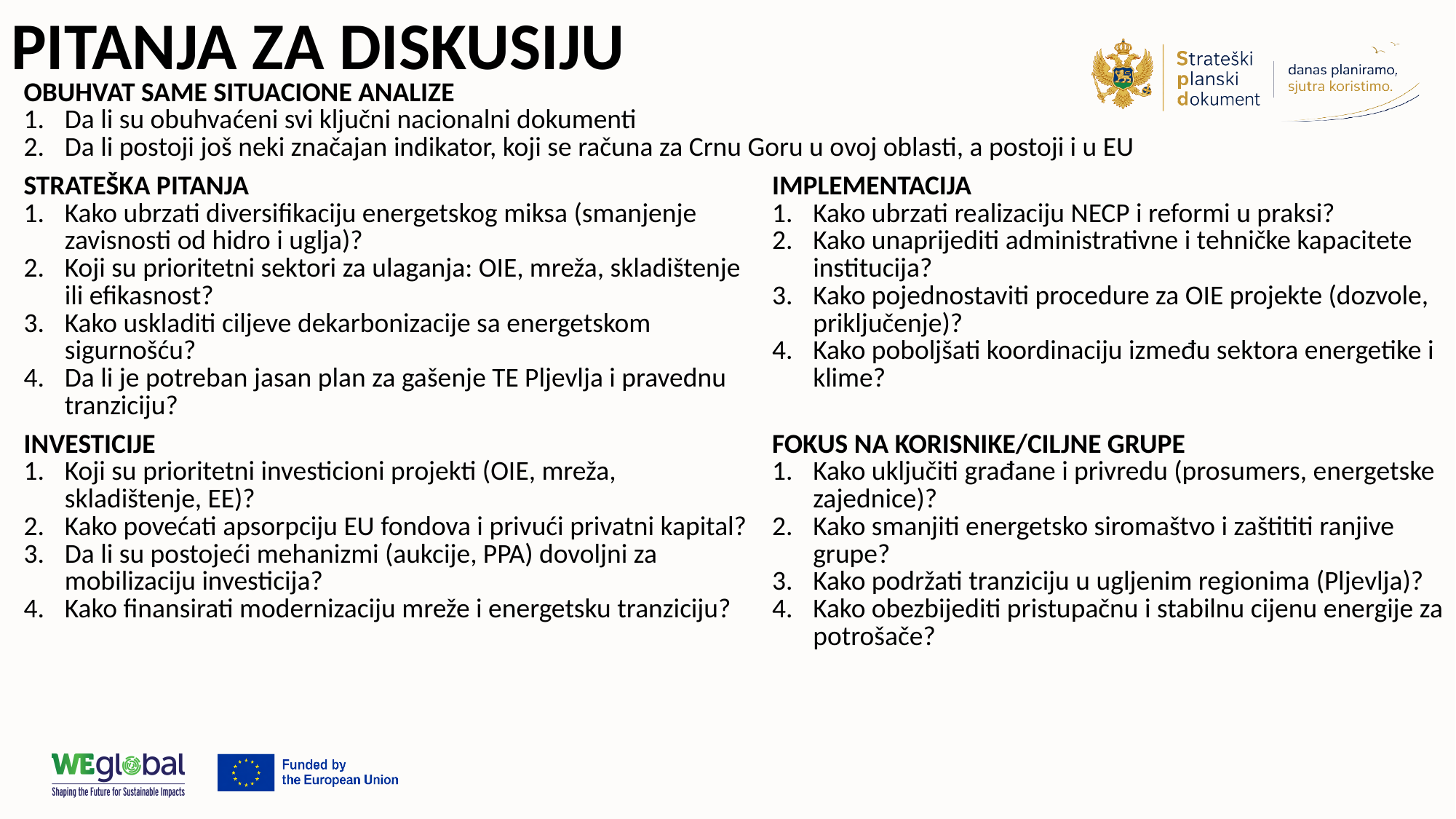

# PITANJA ZA DISKUSIJU
| OBUHVAT SAME SITUACIONE ANALIZE Da li su obuhvaćeni svi ključni nacionalni dokumenti Da li postoji još neki značajan indikator, koji se računa za Crnu Goru u ovoj oblasti, a postoji i u EU |  |
| --- | --- |
| STRATEŠKA PITANJA Kako ubrzati diversifikaciju energetskog miksa (smanjenje zavisnosti od hidro i uglja)? Koji su prioritetni sektori za ulaganja: OIE, mreža, skladištenje ili efikasnost? Kako uskladiti ciljeve dekarbonizacije sa energetskom sigurnošću? Da li je potreban jasan plan za gašenje TE Pljevlja i pravednu tranziciju? | IMPLEMENTACIJA Kako ubrzati realizaciju NECP i reformi u praksi? Kako unaprijediti administrativne i tehničke kapacitete institucija? Kako pojednostaviti procedure za OIE projekte (dozvole, priključenje)? Kako poboljšati koordinaciju između sektora energetike i klime? |
| INVESTICIJE Koji su prioritetni investicioni projekti (OIE, mreža, skladištenje, EE)? Kako povećati apsorpciju EU fondova i privući privatni kapital? Da li su postojeći mehanizmi (aukcije, PPA) dovoljni za mobilizaciju investicija? Kako finansirati modernizaciju mreže i energetsku tranziciju? | FOKUS NA KORISNIKE/CILJNE GRUPE Kako uključiti građane i privredu (prosumers, energetske zajednice)? Kako smanjiti energetsko siromaštvo i zaštititi ranjive grupe? Kako podržati tranziciju u ugljenim regionima (Pljevlja)? Kako obezbijediti pristupačnu i stabilnu cijenu energije za potrošače? |